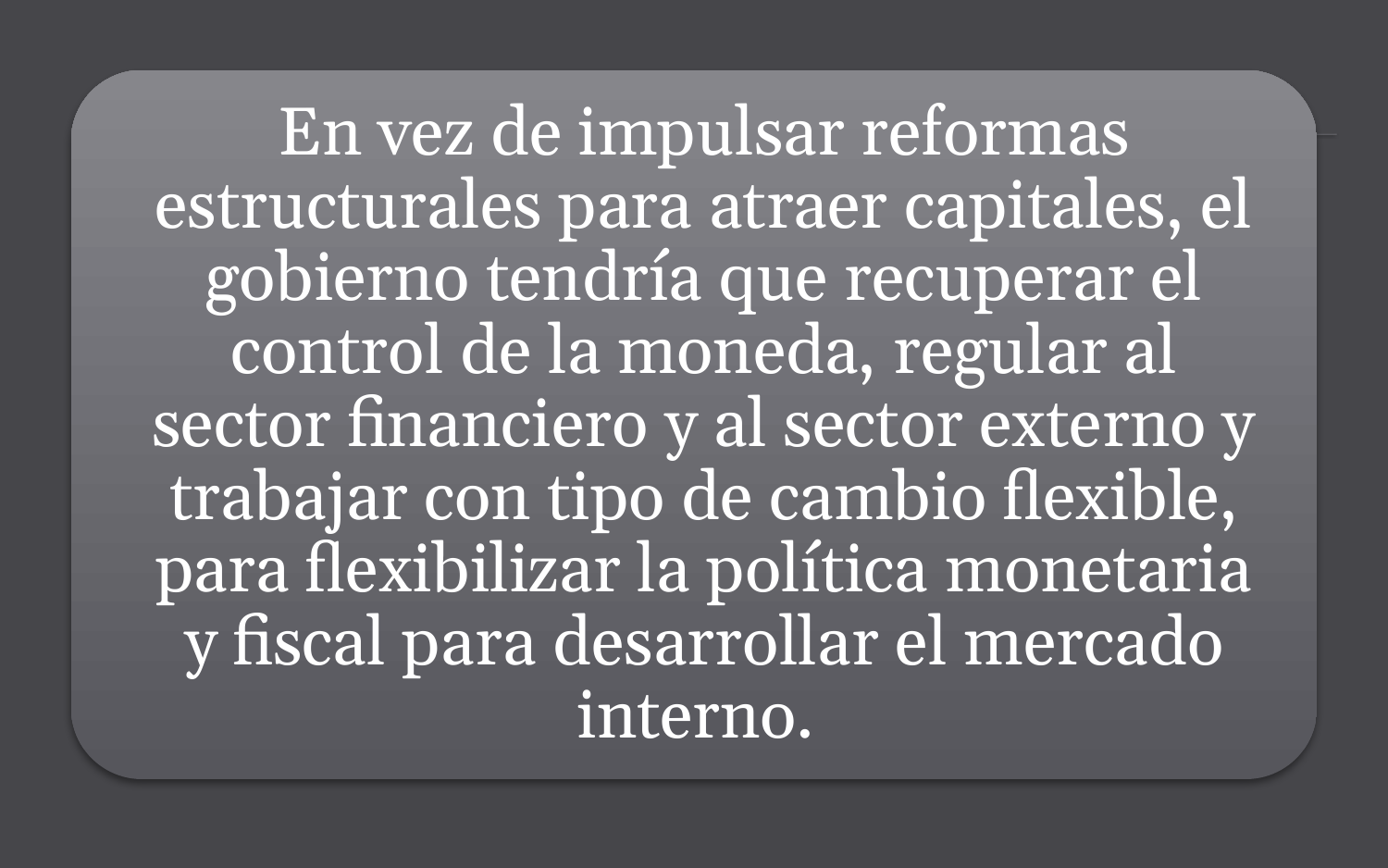

En vez de impulsar reformas estructurales para atraer capitales, el gobierno tendría que recuperar el control de la moneda, regular al sector financiero y al sector externo y trabajar con tipo de cambio flexible, para flexibilizar la política monetaria y fiscal para desarrollar el mercado interno.